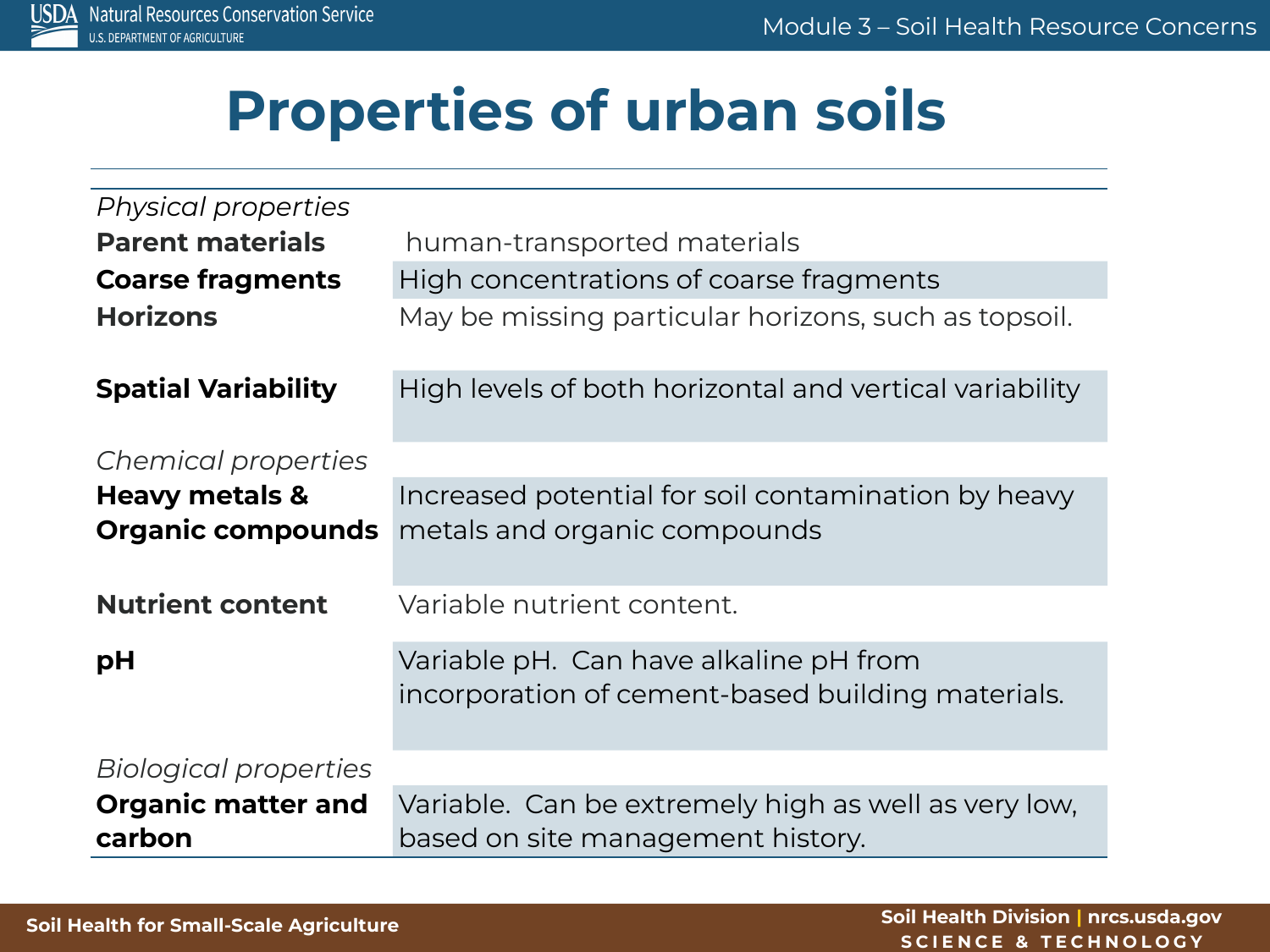

Properties of urban soils
| Table 1: Properties of Urban Soils |  |
| --- | --- |
| Physical properties |  |
| Parent materials | human-transported materials |
| Coarse fragments | High concentrations of coarse fragments |
| Horizons | May be missing particular horizons, such as topsoil. |
| Spatial Variability | High levels of both horizontal and vertical variability |
| Chemical properties |  |
| Heavy metals & Organic compounds | Increased potential for soil contamination by heavy metals and organic compounds |
| Nutrient content | Variable nutrient content. |
| pH | Variable pH. Can have alkaline pH from incorporation of cement-based building materials. |
| Biological properties |  |
| Organic matter and carbon | Variable. Can be extremely high as well as very low, based on site management history. |